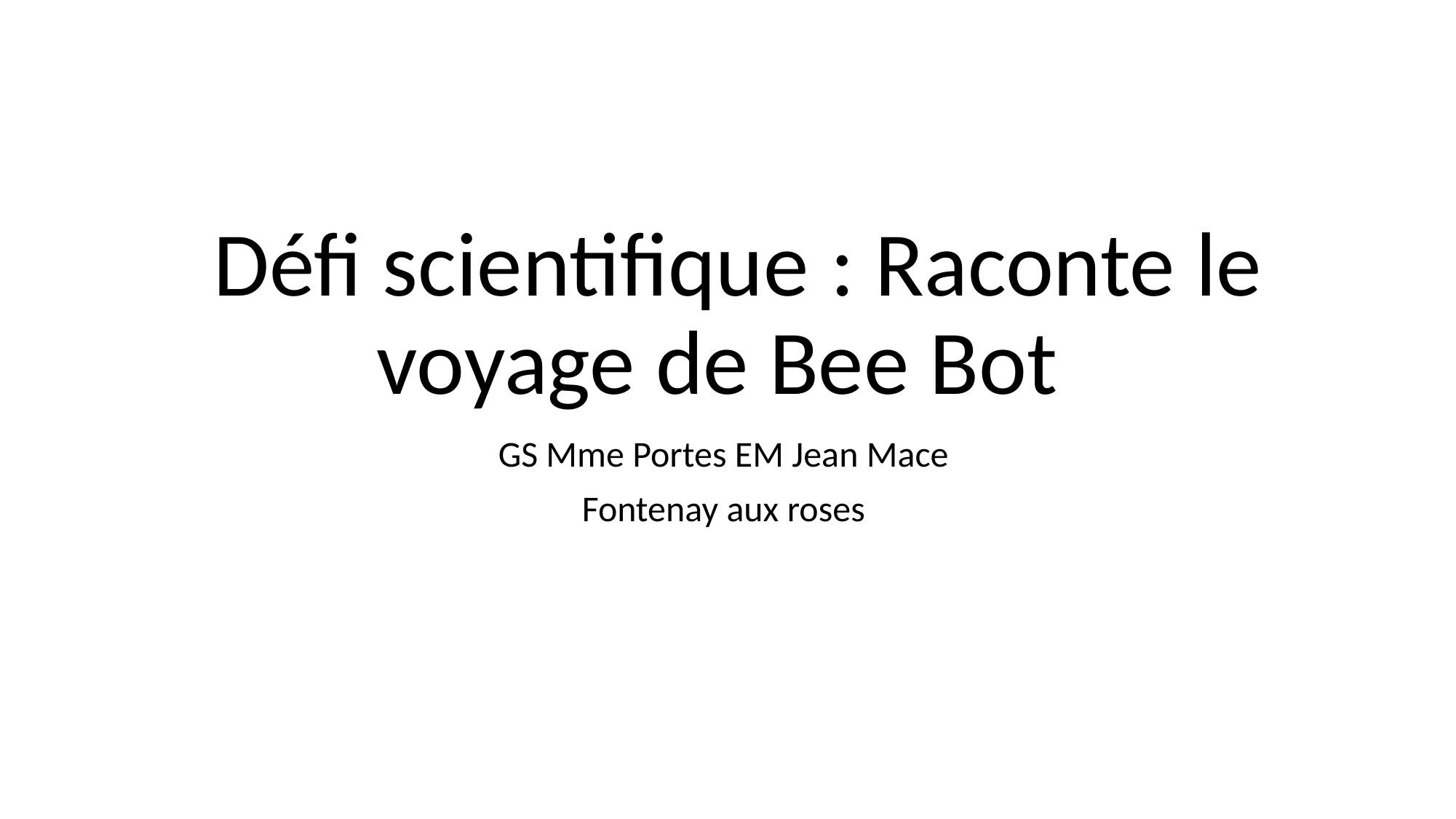

# Défi scientifique : Raconte le voyage de Bee Bot
GS Mme Portes EM Jean Mace
Fontenay aux roses